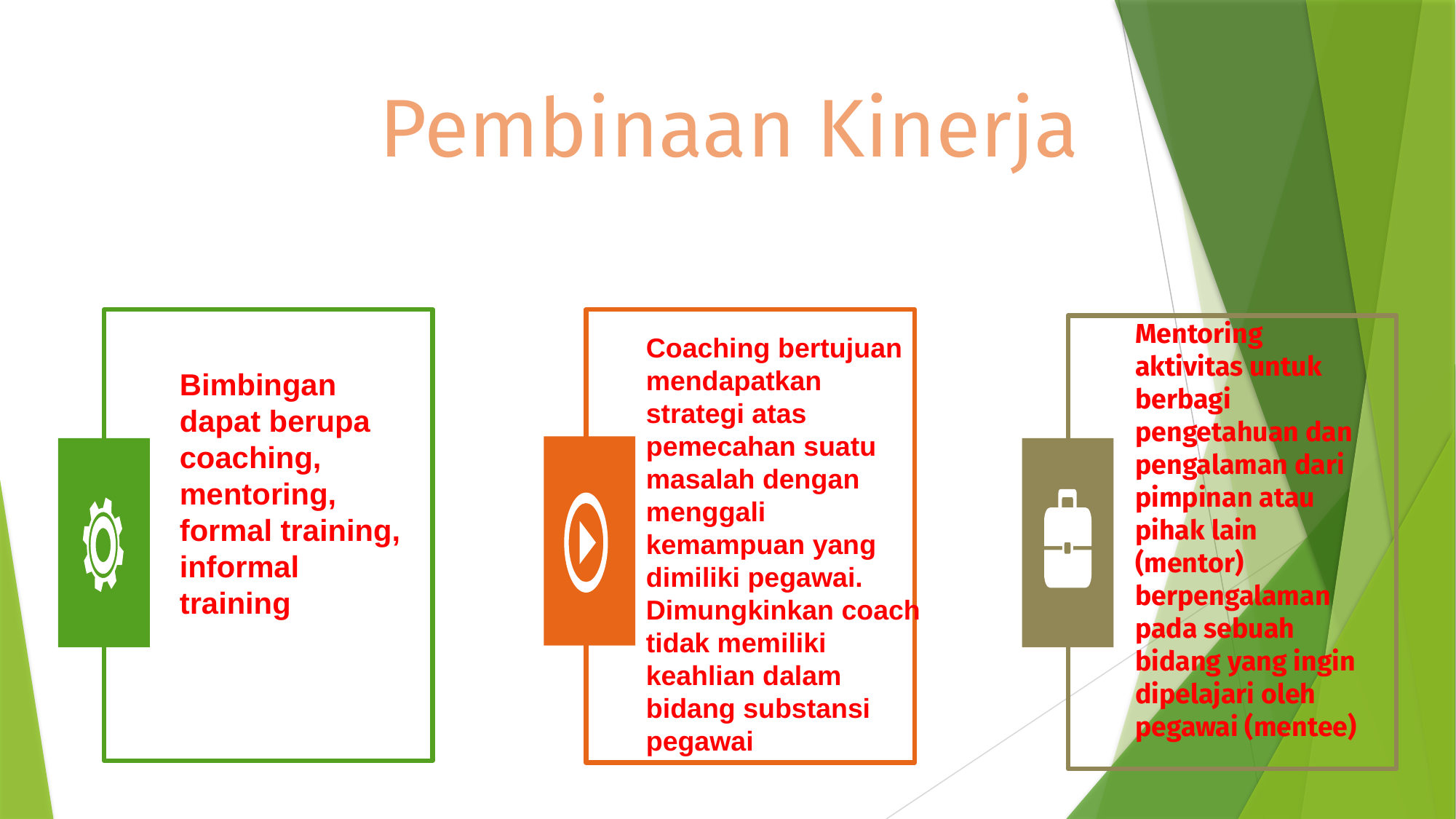

Pembinaan Kinerja

Bimbingan dapat berupa coaching, mentoring, formal training, informal training

Coaching bertujuan mendapatkan strategi atas pemecahan suatu masalah dengan menggali kemampuan yang dimiliki pegawai. Dimungkinkan coach tidak memiliki keahlian dalam bidang substansi pegawai

Mentoring aktivitas untuk berbagi pengetahuan dan pengalaman dari pimpinan atau pihak lain (mentor) berpengalaman pada sebuah bidang yang ingin dipelajari oleh pegawai (mentee)